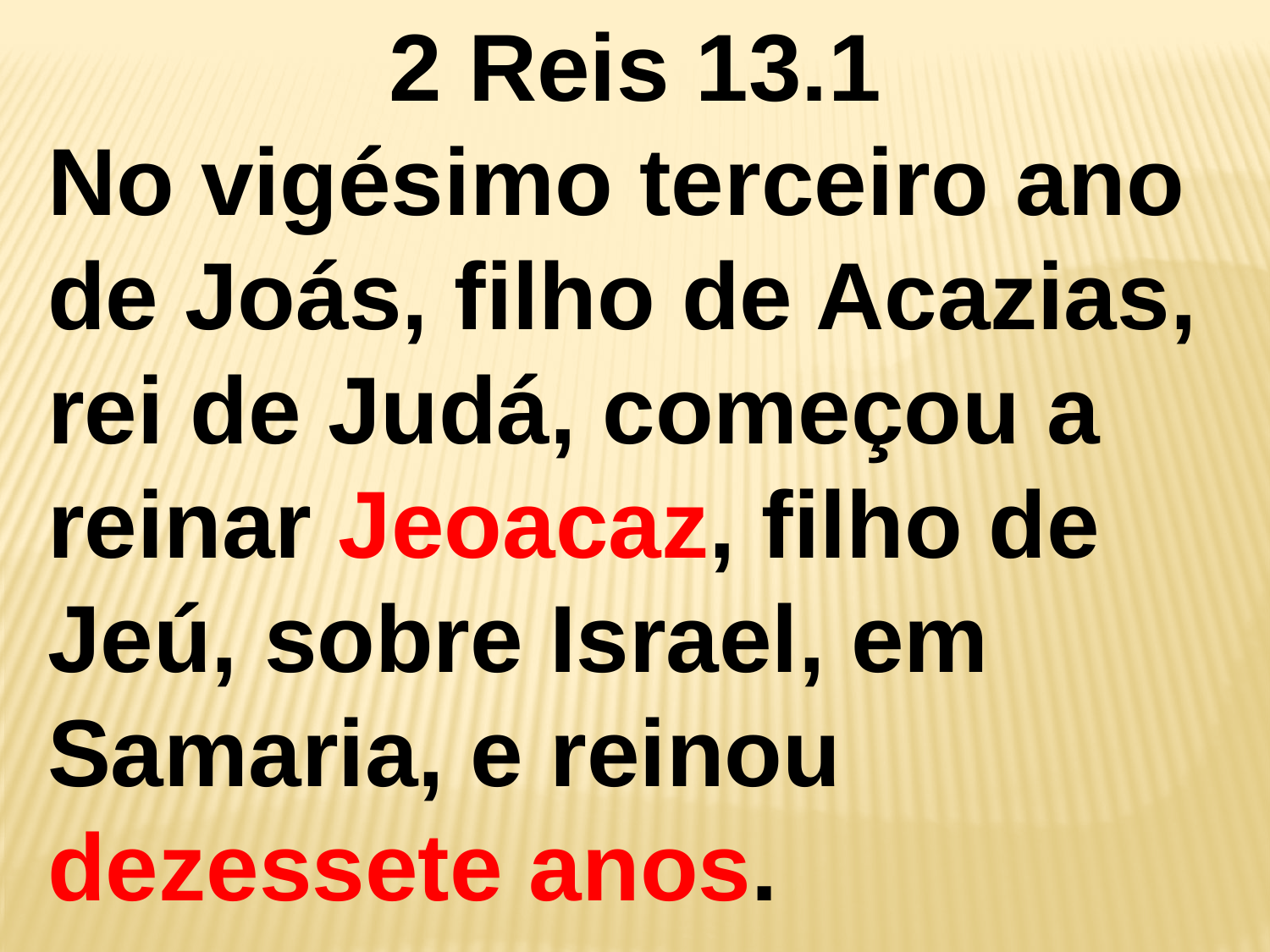

2 Reis 13.1
No vigésimo terceiro ano de Joás, filho de Acazias, rei de Judá, começou a reinar Jeoacaz, filho de Jeú, sobre Israel, em Samaria, e reinou dezessete anos.